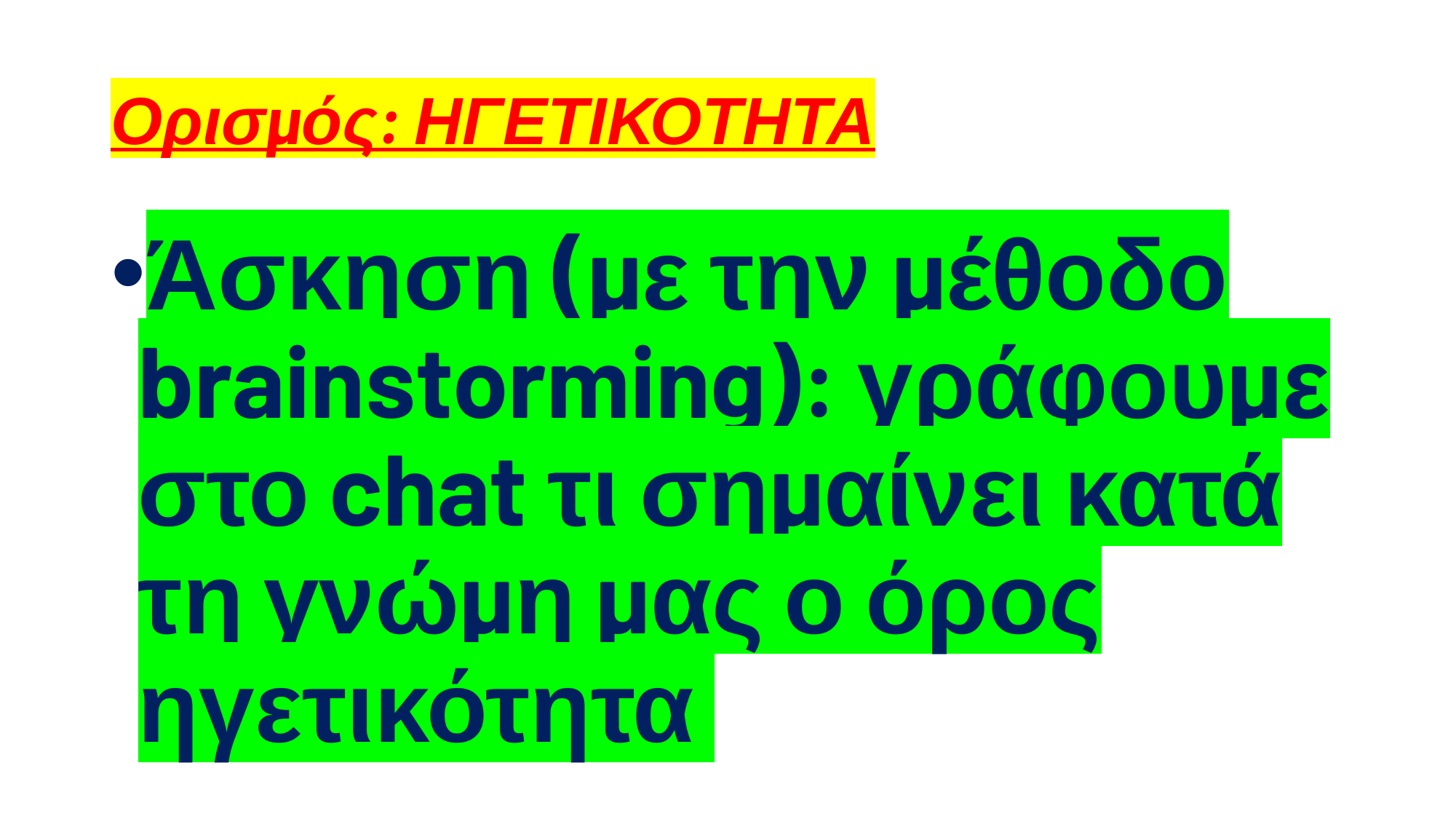

# Ορισμός: ΗΓΕΤΙΚΟΤΗΤΑ
Άσκηση (με την μέθοδο brainstorming): γράφουμε στο chat τι σημαίνει κατά τη γνώμη μας ο όρος ηγετικότητα